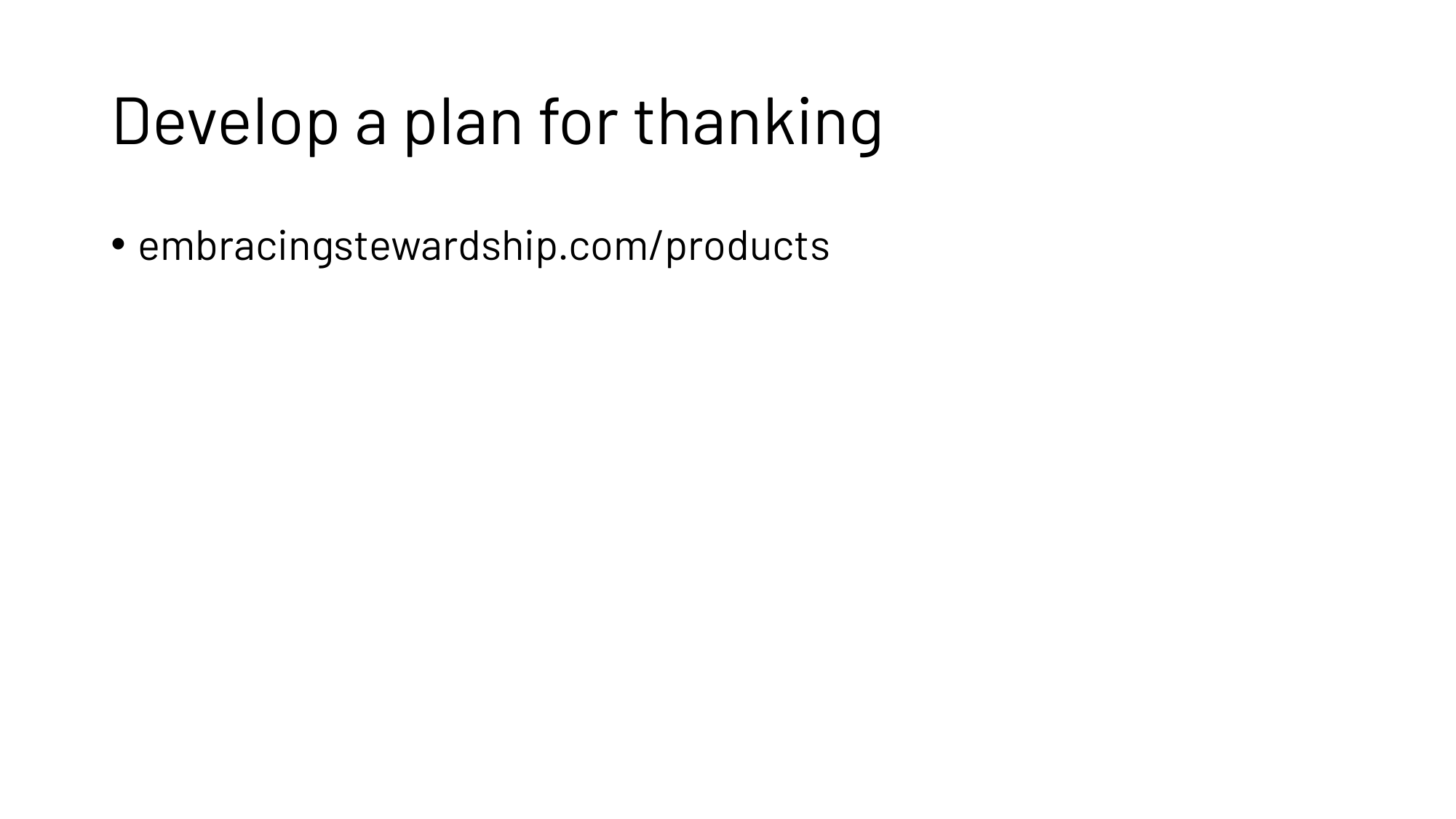

# Develop a plan for thanking
embracingstewardship.com/products